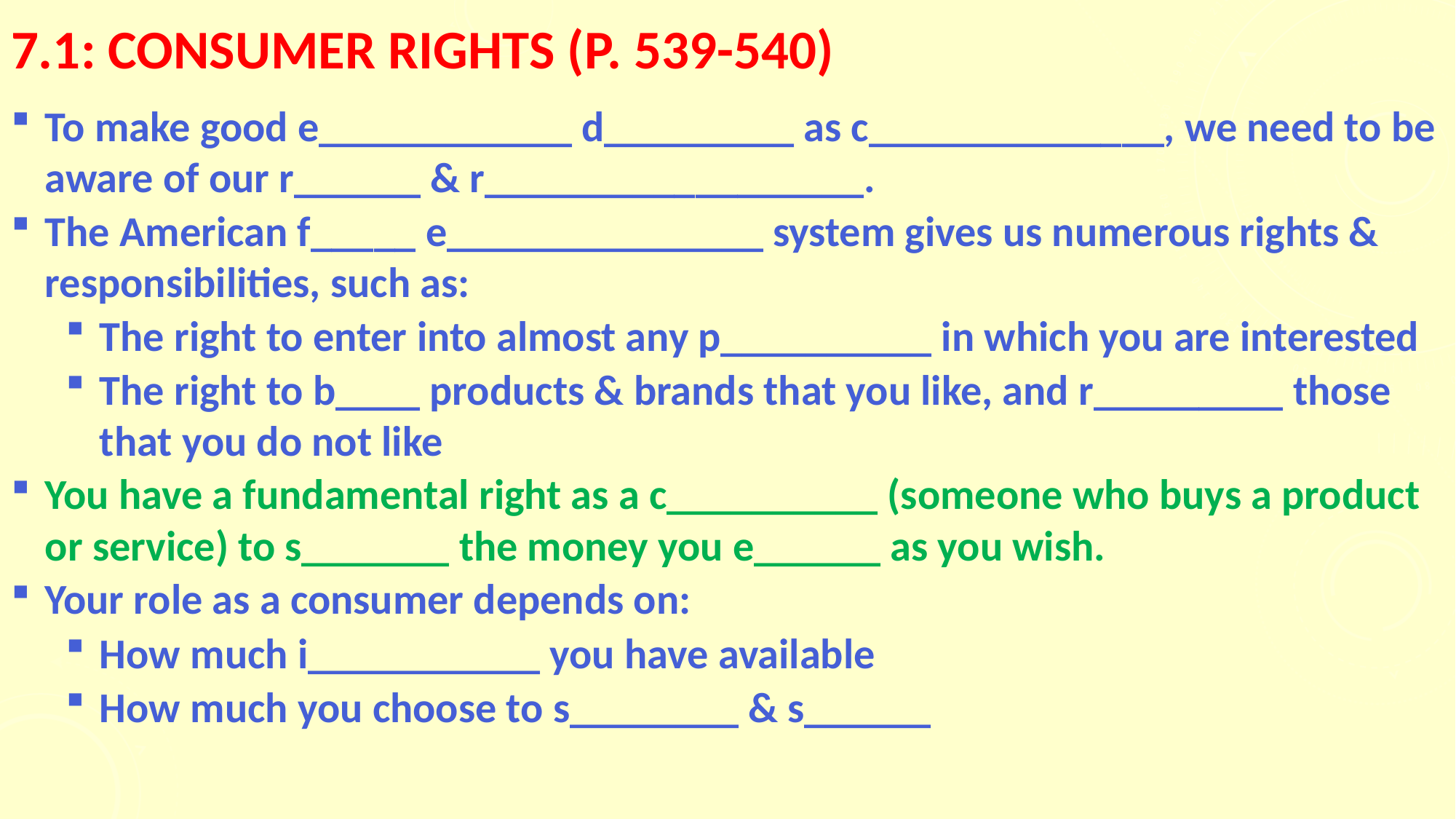

# 7.1: CONSUMER RIGHTS (p. 539-540)
To make good e____________ d_________ as c______________, we need to be aware of our r______ & r__________________.
The American f_____ e_______________ system gives us numerous rights & responsibilities, such as:
The right to enter into almost any p__________ in which you are interested
The right to b____ products & brands that you like, and r_________ those that you do not like
You have a fundamental right as a c__________ (someone who buys a product or service) to s_______ the money you e______ as you wish.
Your role as a consumer depends on:
How much i___________ you have available
How much you choose to s________ & s______